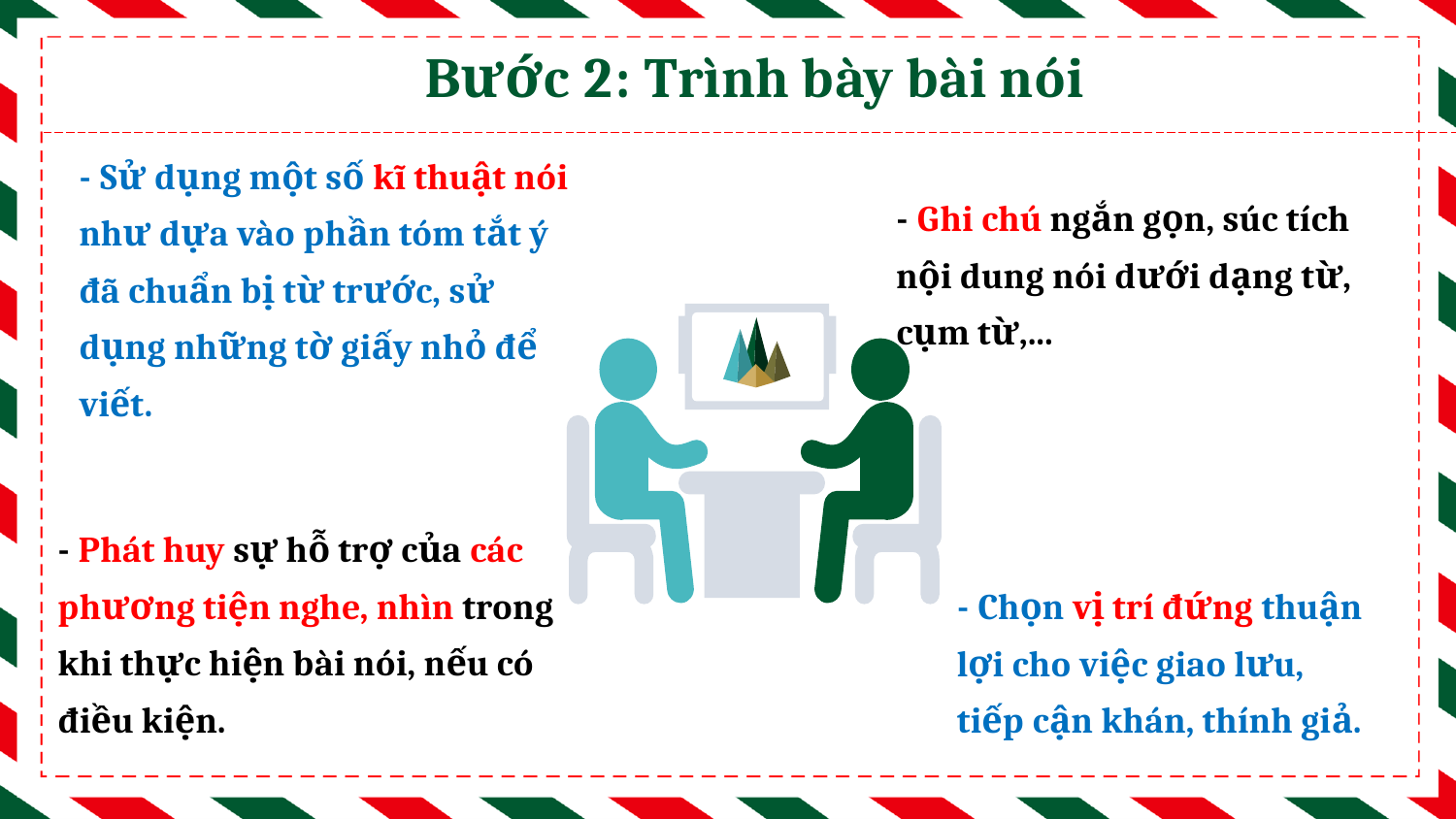

Bước 2: Trình bày bài nói
- Sử dụng một số kĩ thuật nói như dựa vào phần tóm tắt ý đã chuẩn bị từ trước, sử dụng những tờ giấy nhỏ để viết.
- Ghi chú ngắn gọn, súc tích nội dung nói dưới dạng từ, cụm từ,...

- Phát huy sự hỗ trợ của các phương tiện nghe, nhìn trong khi thực hiện bài nói, nếu có điều kiện.
- Chọn vị trí đứng thuận lợi cho việc giao lưu, tiếp cận khán, thính giả.